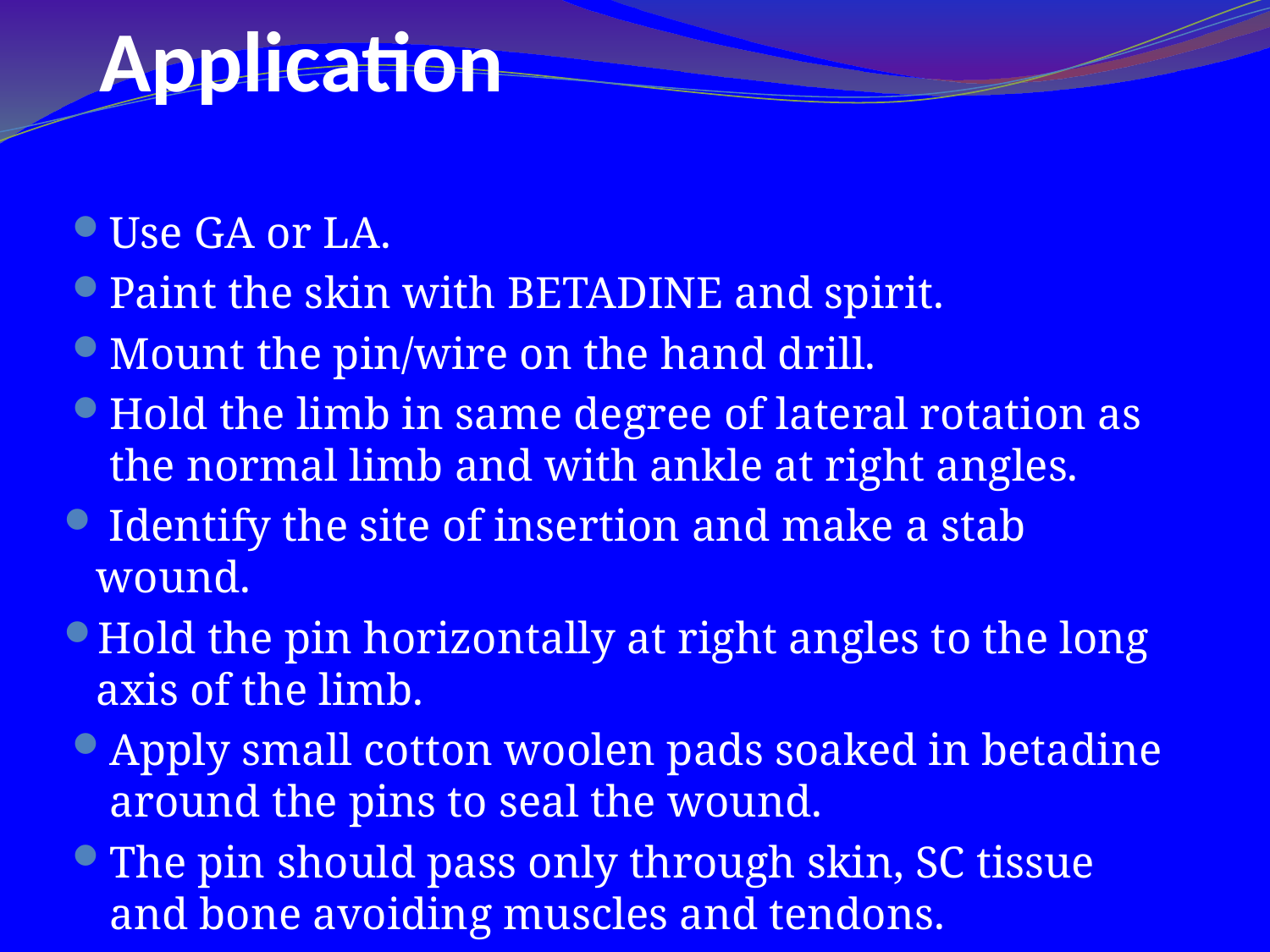

# Application

Use GA or LA.
Paint the skin with BETADINE and spirit.
Mount the pin/wire on the hand drill.
Hold the limb in same degree of lateral rotation as the normal limb and with ankle at right angles.
 Identify the site of insertion and make a stab wound.
Hold the pin horizontally at right angles to the long axis of the limb.
Apply small cotton woolen pads soaked in betadine around the pins to seal the wound.
The pin should pass only through skin, SC tissue and bone avoiding muscles and tendons.